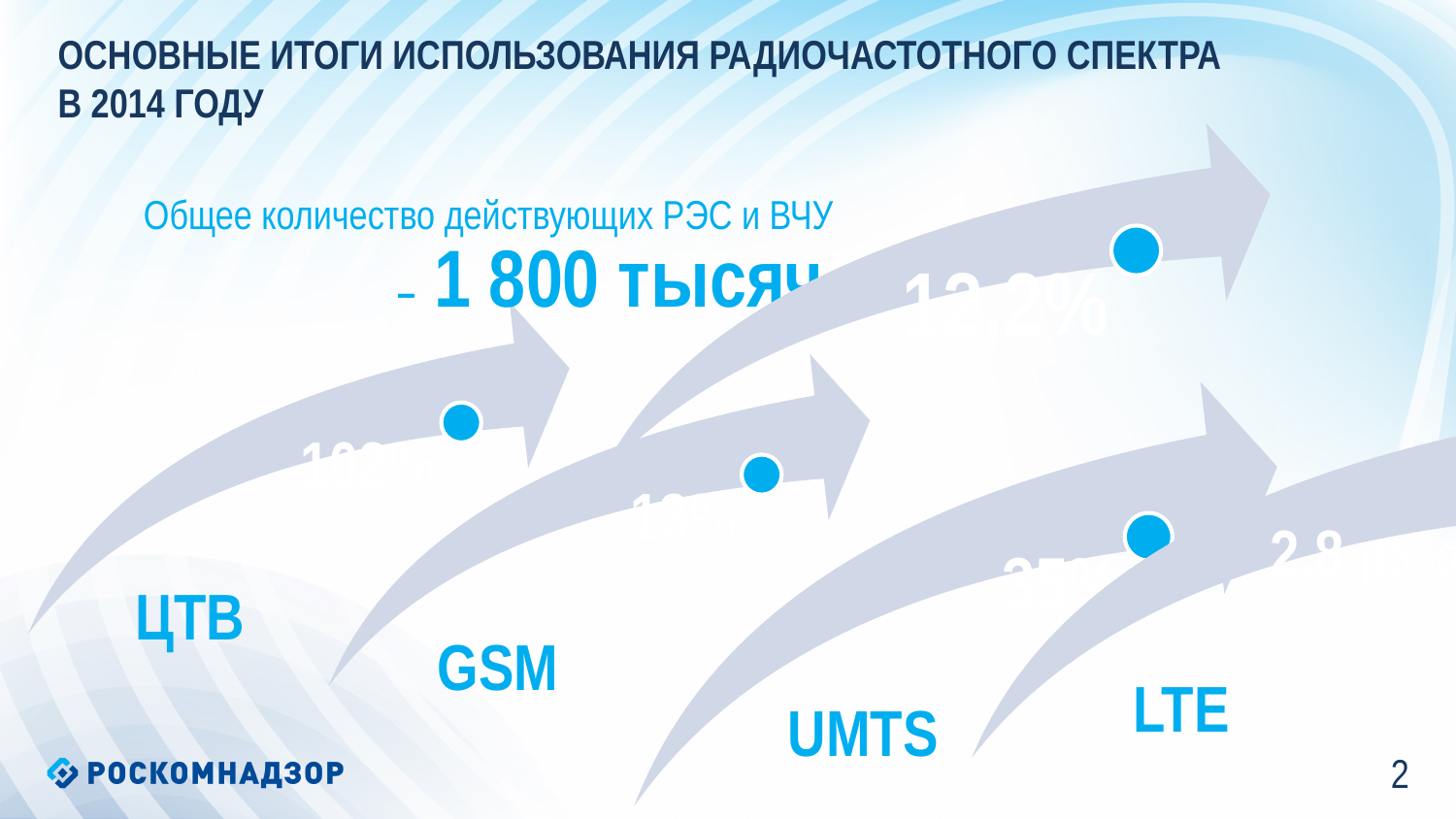

ОСНОВНЫЕ ИТОГИ ИСПОЛЬЗОВАНИЯ РАДИОЧАСТОТНОГО СПЕКТРА
В 2014 ГОДУ
12,2%
Общее количество действующих РЭС и ВЧУ
–  1 800 тысяч
102%
13%
2,8 раза
35%

ЦТВ
GSM
LTE
UMTS
2